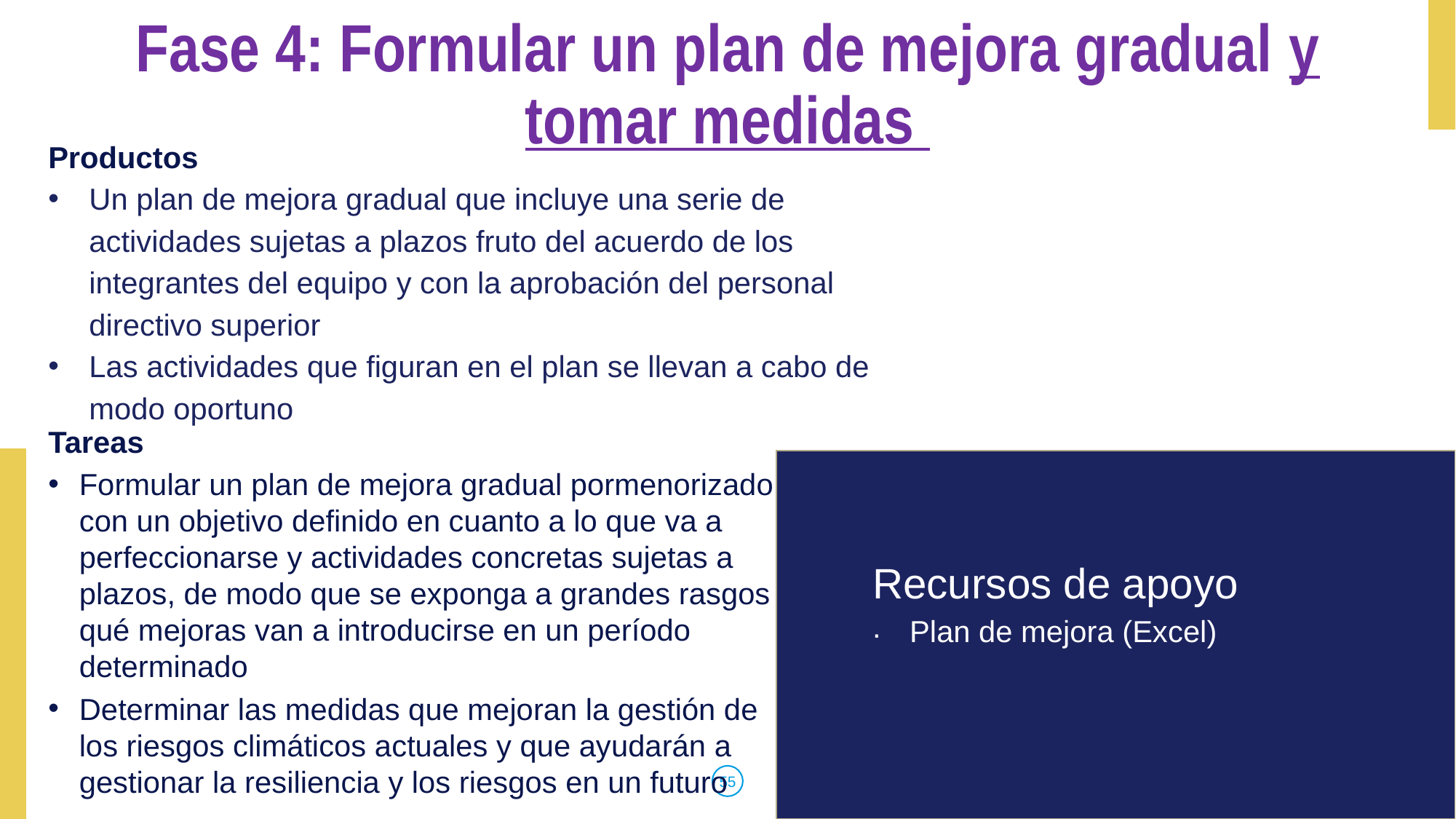

Fase 4: Formular un plan de mejora gradual y tomar medidas
Productos
Un plan de mejora gradual que incluye una serie de actividades sujetas a plazos fruto del acuerdo de los integrantes del equipo y con la aprobación del personal directivo superior
Las actividades que figuran en el plan se llevan a cabo de modo oportuno
Tareas
Formular un plan de mejora gradual pormenorizado con un objetivo definido en cuanto a lo que va a perfeccionarse y actividades concretas sujetas a plazos, de modo que se exponga a grandes rasgos qué mejoras van a introducirse en un período determinado
Determinar las medidas que mejoran la gestión de los riesgos climáticos actuales y que ayudarán a gestionar la resiliencia y los riesgos en un futuro
Recursos de apoyo
Plan de mejora (Excel)
55